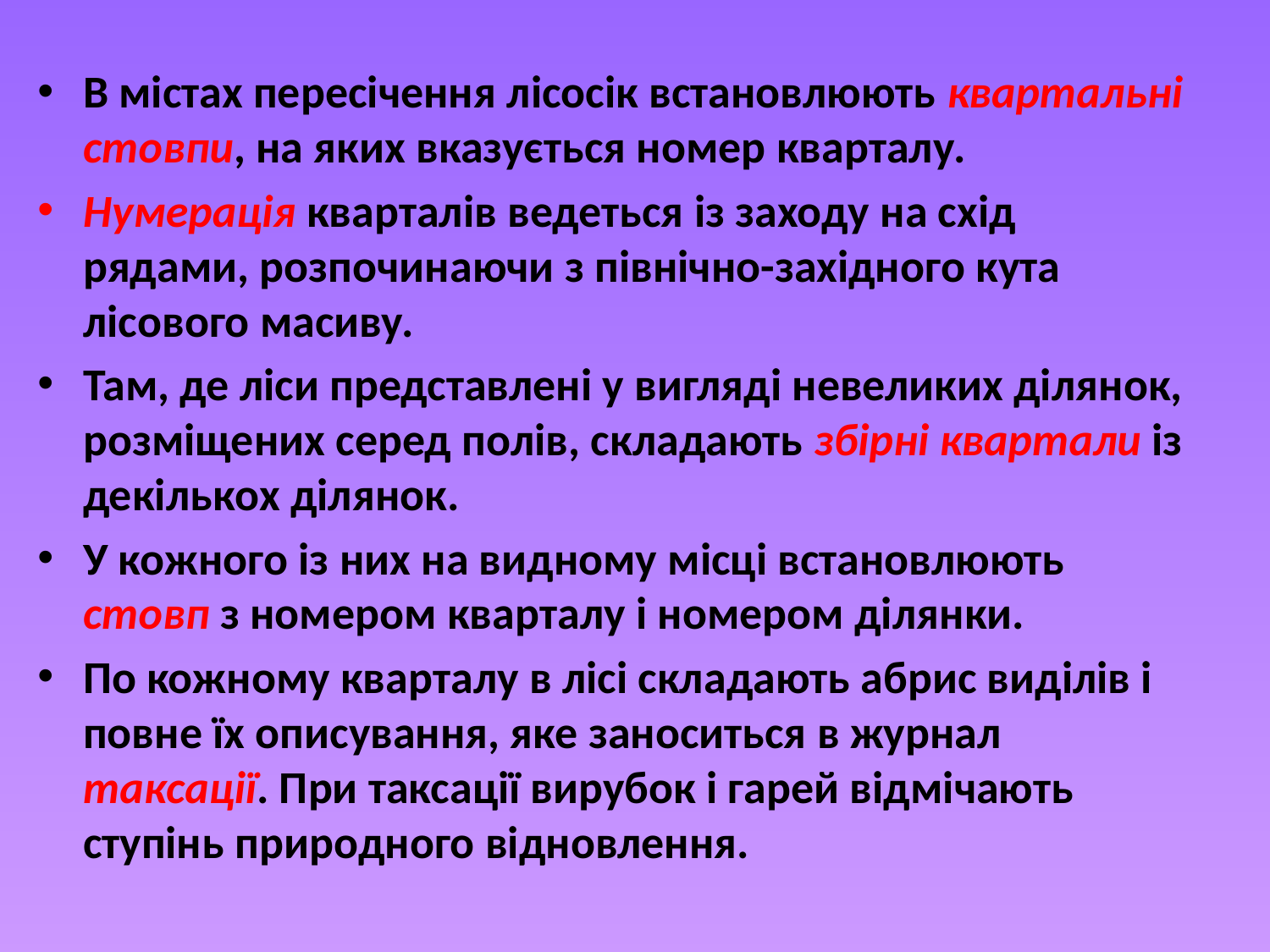

В містах пересічення лісосік встановлюють квартальні стовпи, на яких вказується номер кварталу.
Нумерація кварталів ведеться із заходу на схід рядами, розпочинаючи з північно-західного кута лісового масиву.
Там, де ліси представлені у вигляді невеликих ділянок, розміщених серед полів, складають збірні квартали із декількох ділянок.
У кожного із них на видному місці встановлюють стовп з номером кварталу і номером ділянки.
По кожному кварталу в лісі складають абрис виділів і повне їх описування, яке заноситься в журнал таксації. При таксації вирубок і гарей відмічають ступінь природного відновлення.